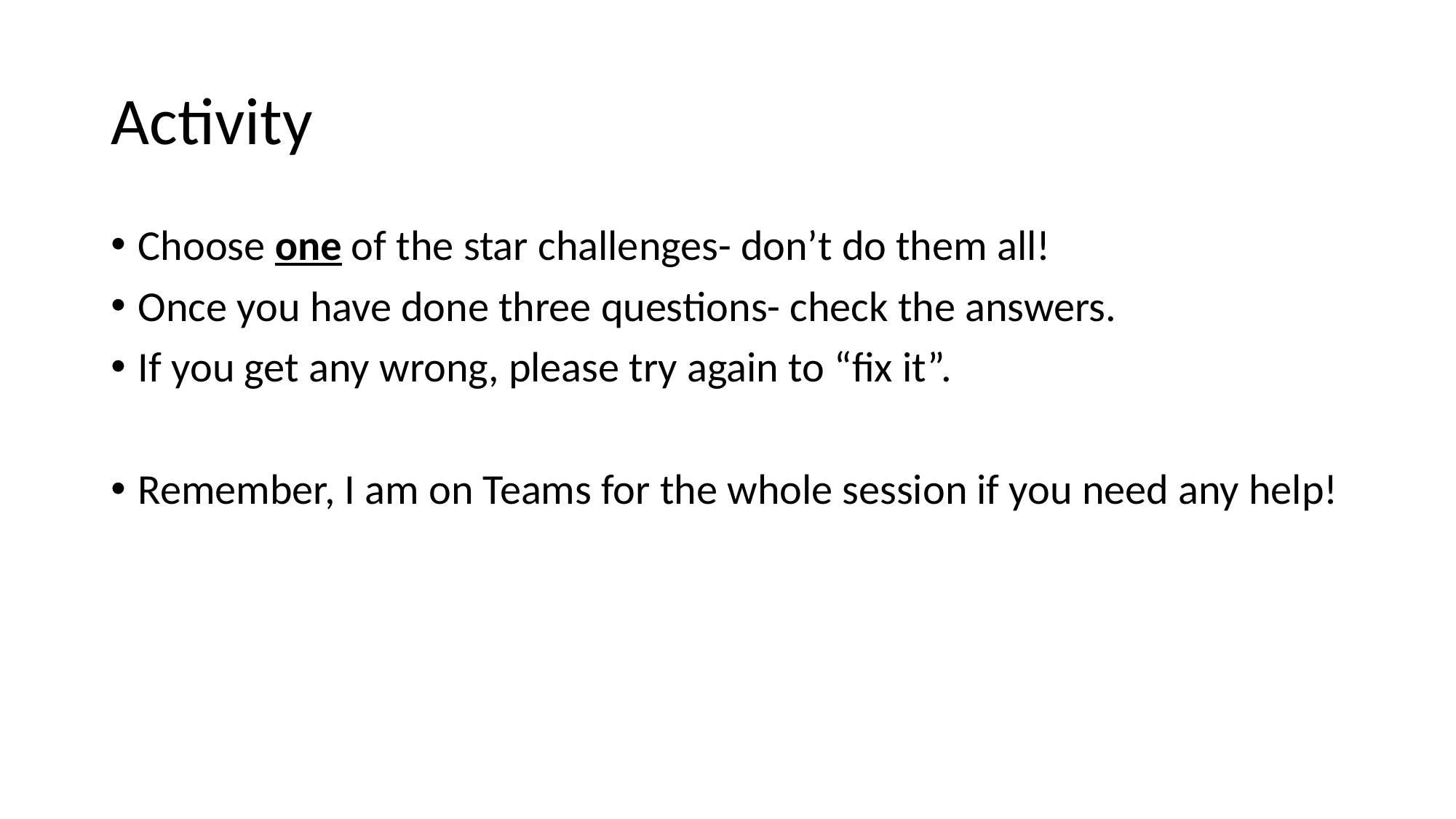

# Activity
Choose one of the star challenges- don’t do them all!
Once you have done three questions- check the answers.
If you get any wrong, please try again to “fix it”.

Remember, I am on Teams for the whole session if you need any help!